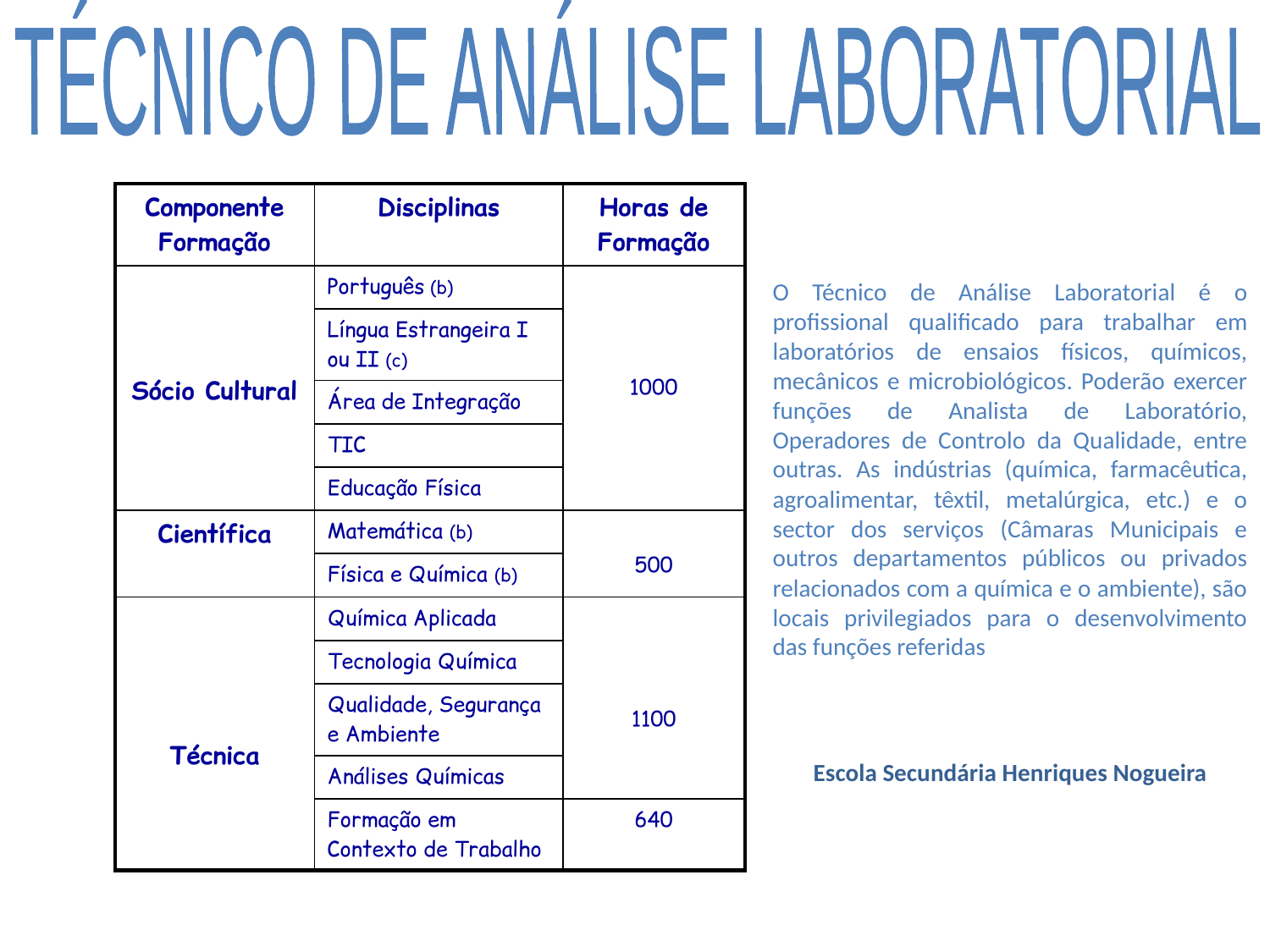

TÉCNICO DE ANÁLISE LABORATORIAL
| Componente Formação | Disciplinas | Horas de Formação |
| --- | --- | --- |
| Sócio Cultural | Português (b) | 1000 |
|  | Língua Estrangeira I ou II (c) |  |
|  | Área de Integração |  |
|  | TIC |  |
|  | Educação Física |  |
| Científica | Matemática (b) | 500 |
|  | Física e Química (b) |  |
| Técnica | Química Aplicada | 1100 |
|  | Tecnologia Química |  |
|  | Qualidade, Segurança e Ambiente |  |
|  | Análises Químicas |  |
|  | Formação em Contexto de Trabalho | 640 |

O Técnico de Análise Laboratorial é o profissional qualificado para trabalhar em laboratórios de ensaios físicos, químicos, mecânicos e microbiológicos. Poderão exercer funções de Analista de Laboratório, Operadores de Controlo da Qualidade, entre outras. As indústrias (química, farmacêutica, agroalimentar, têxtil, metalúrgica, etc.) e o sector dos serviços (Câmaras Municipais e outros departamentos públicos ou privados relacionados com a química e o ambiente), são locais privilegiados para o desenvolvimento das funções referidas

Escola Secundária Henriques Nogueira